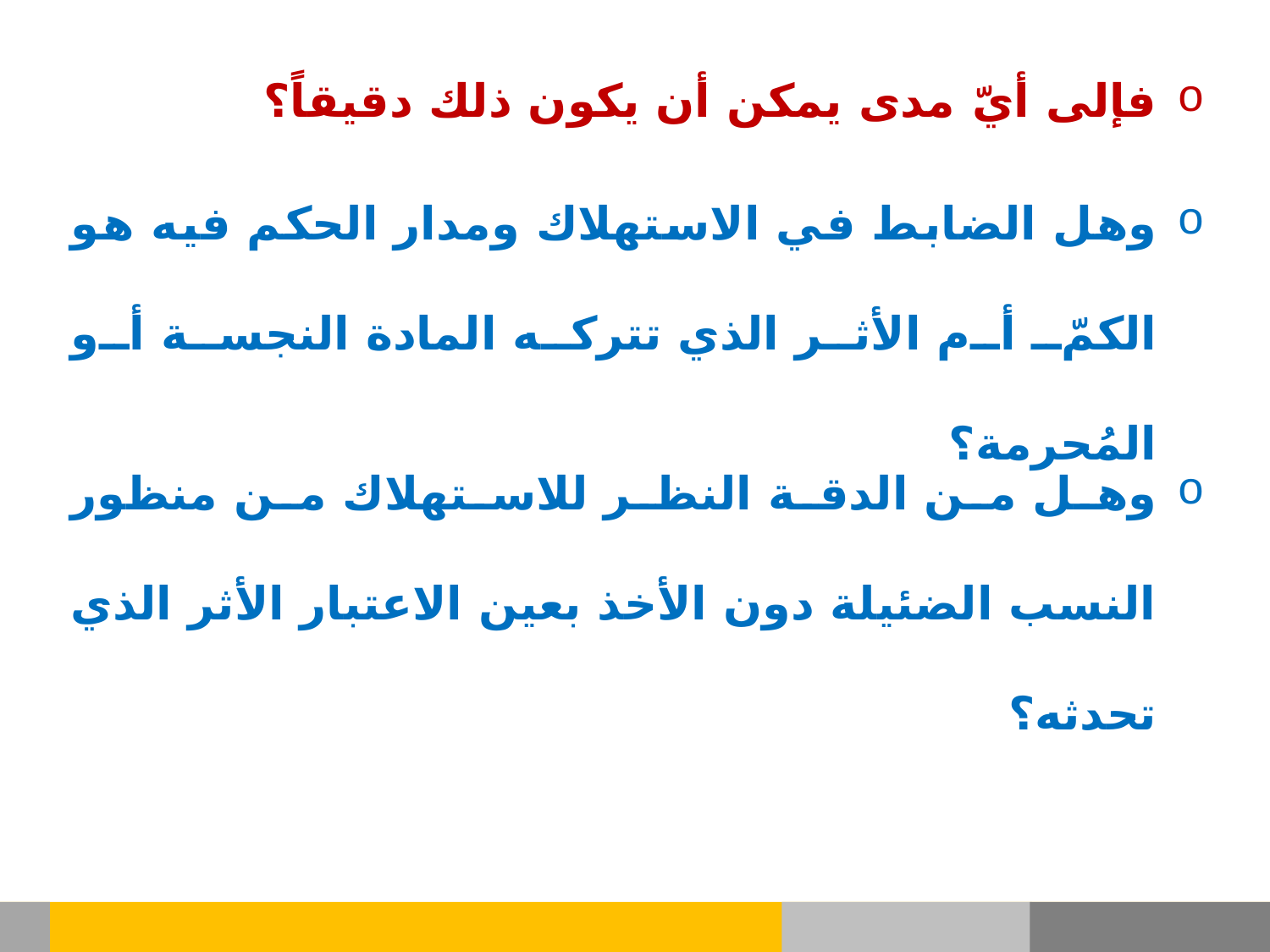

فإلى أيّ مدى يمكن أن يكون ذلك دقيقاً؟
وهل الضابط في الاستهلاك ومدار الحكم فيه هو الكمّ أم الأثر الذي تتركه المادة النجسة أو المُحرمة؟
وهل من الدقة النظر للاستهلاك من منظور النسب الضئيلة دون الأخذ بعين الاعتبار الأثر الذي تحدثه؟